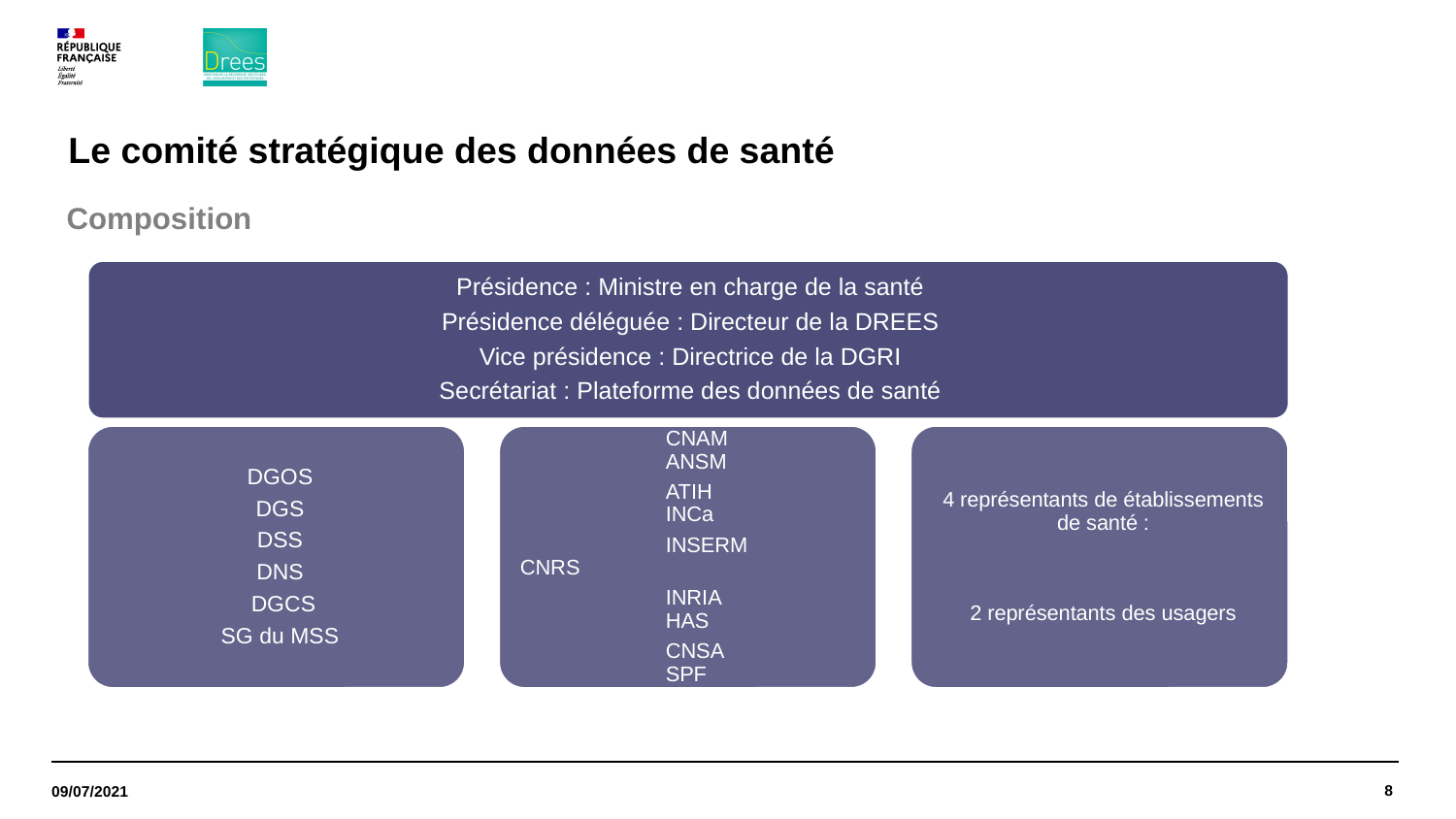

DREES
# Le comité stratégique des données de santé
Composition
Présidence : Ministre en charge de la santé
Présidence déléguée : Directeur de la DREES
Vice présidence : Directrice de la DGRI
Secrétariat : Plateforme des données de santé
DGOS
DGS
DSS
DNS
 DGCS
SG du MSS
	CNAM		ANSM
	ATIH		INCa
	INSERM	CNRS
	INRIA		HAS
	CNSA		SPF
4 représentants de établissements de santé :

2 représentants des usagers

8
09/07/2021